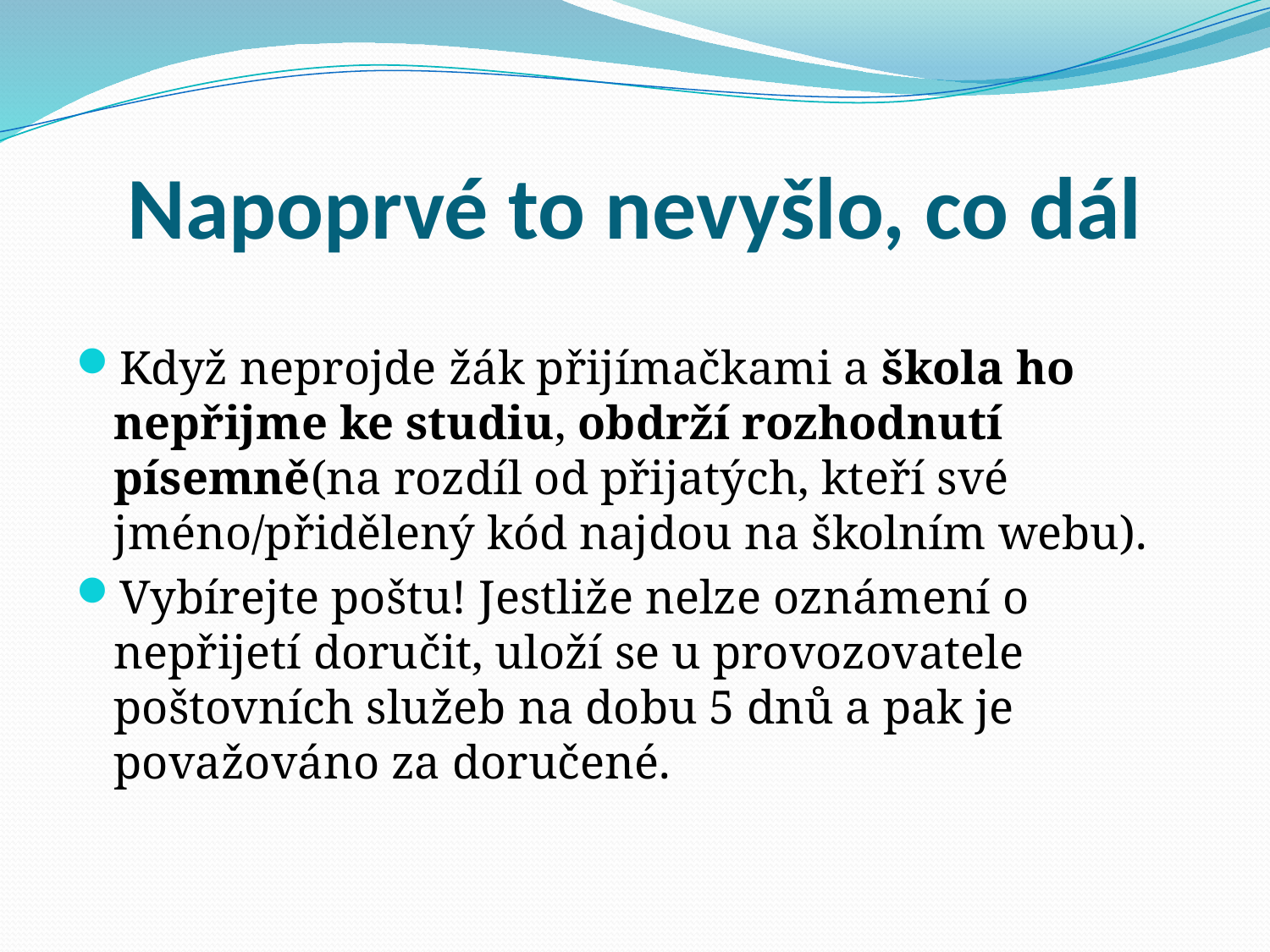

# Napoprvé to nevyšlo, co dál

Když neprojde žák přijímačkami a škola ho nepřijme ke studiu, obdrží rozhodnutí písemně(na rozdíl od přijatých, kteří své jméno/přidělený kód najdou na školním webu).
Vybírejte poštu! Jestliže nelze oznámení o nepřijetí doručit, uloží se u provozovatele poštovních služeb na dobu 5 dnů a pak je považováno za doručené.